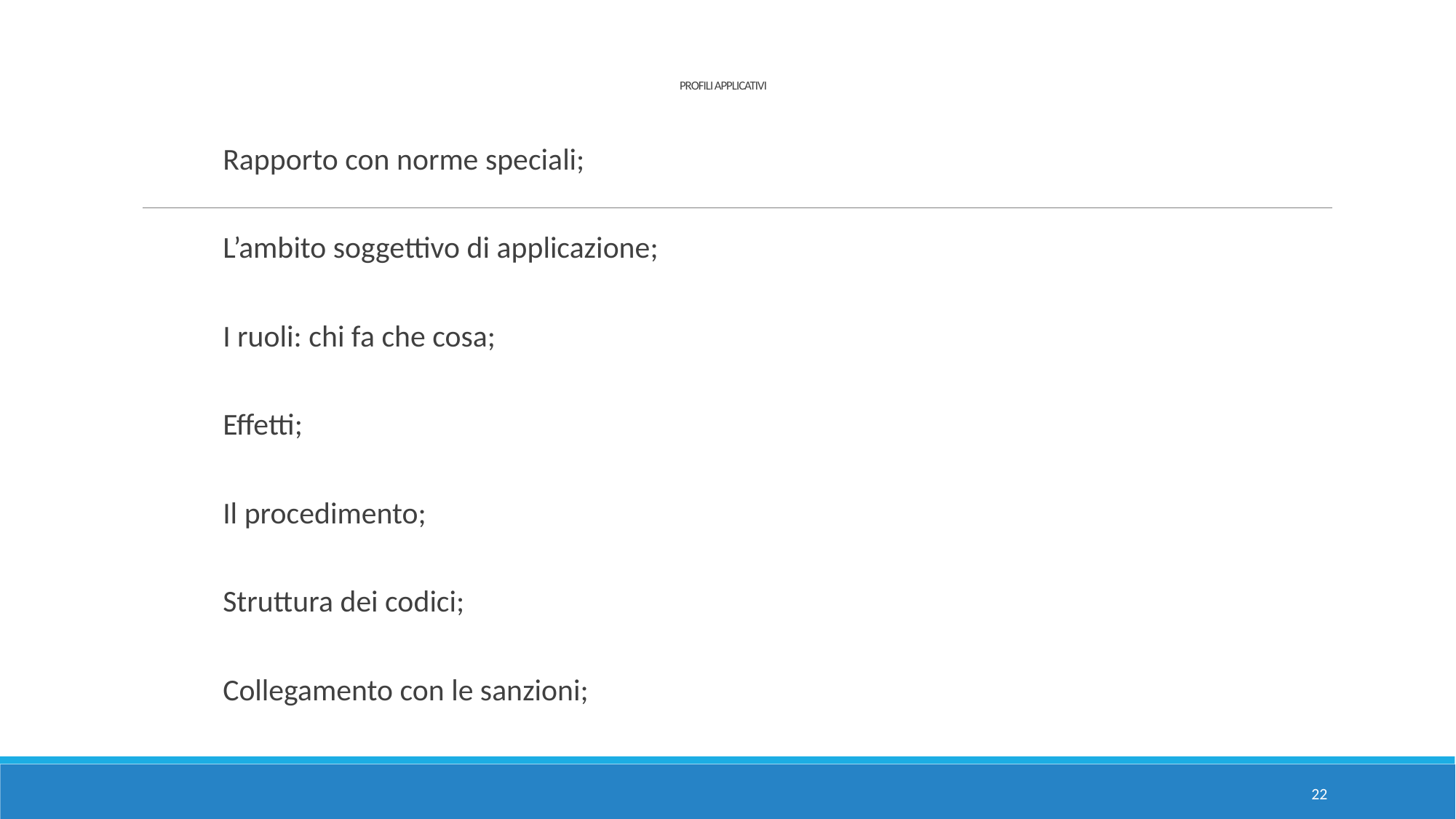

Rapporto con norme speciali;

L’ambito soggettivo di applicazione;

I ruoli: chi fa che cosa;

Effetti;

Il procedimento;

Struttura dei codici;

Collegamento con le sanzioni;

# PROFILI APPLICATIVI
22